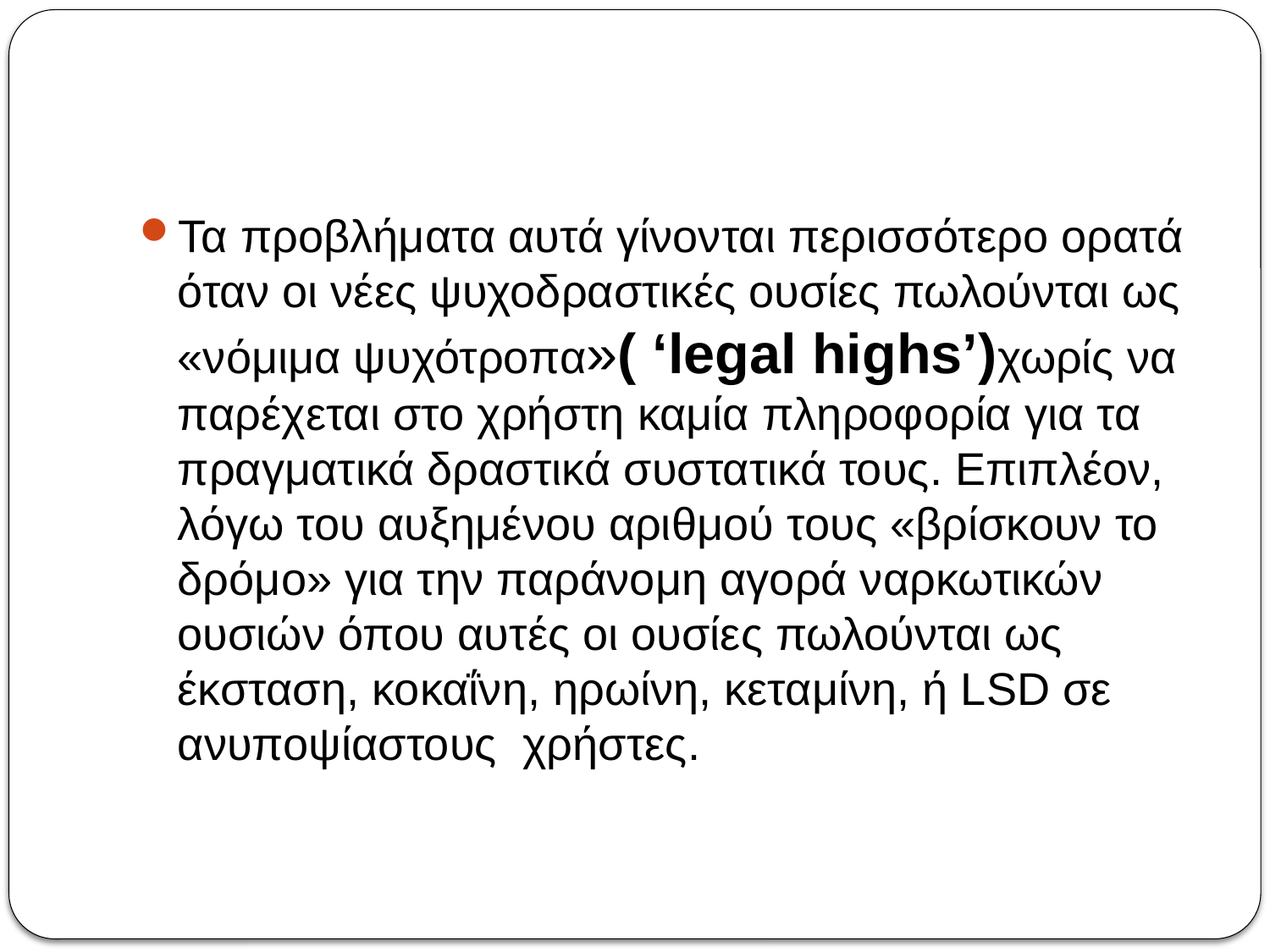

#
Τα προβλήματα αυτά γίνονται περισσότερο ορατά όταν οι νέες ψυχοδραστικές ουσίες πωλούνται ως «νόμιμα ψυχότροπα»( ‘legal highs’)χωρίς να παρέχεται στο χρήστη καμία πληροφορία για τα πραγματικά δραστικά συστατικά τους. Επιπλέον, λόγω του αυξημένου αριθμού τους «βρίσκουν το δρόμο» για την παράνομη αγορά ναρκωτικών ουσιών όπου αυτές οι ουσίες πωλούνται ως έκσταση, κοκαΐνη, ηρωίνη, κεταμίνη, ή LSD σε ανυποψίαστους  χρήστες.